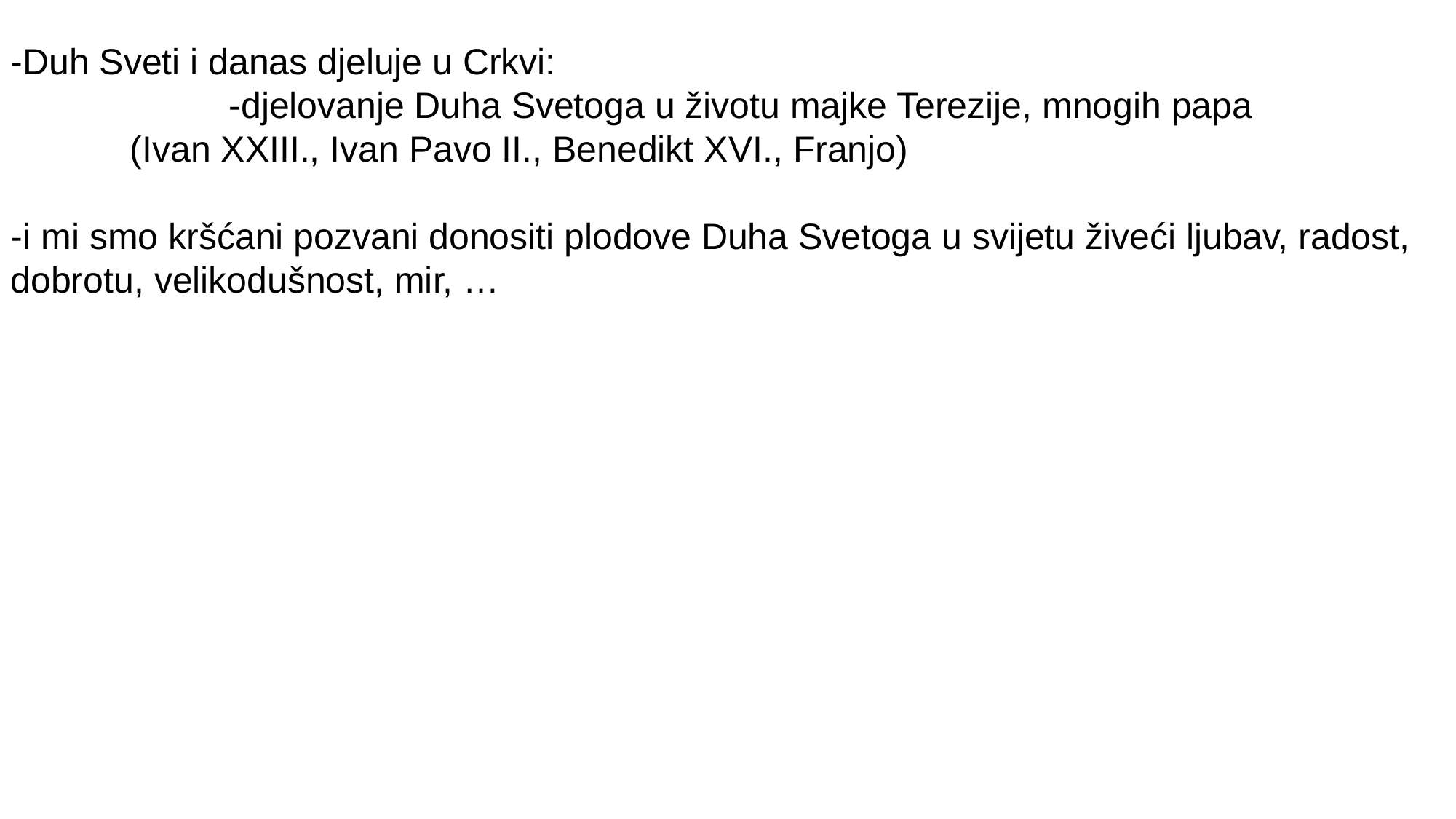

-Duh Sveti i danas djeluje u Crkvi:
		-djelovanje Duha Svetoga u životu majke Terezije, mnogih papa 			 (Ivan XXIII., Ivan Pavo II., Benedikt XVI., Franjo)

-i mi smo kršćani pozvani donositi plodove Duha Svetoga u svijetu živeći ljubav, radost, dobrotu, velikodušnost, mir, …